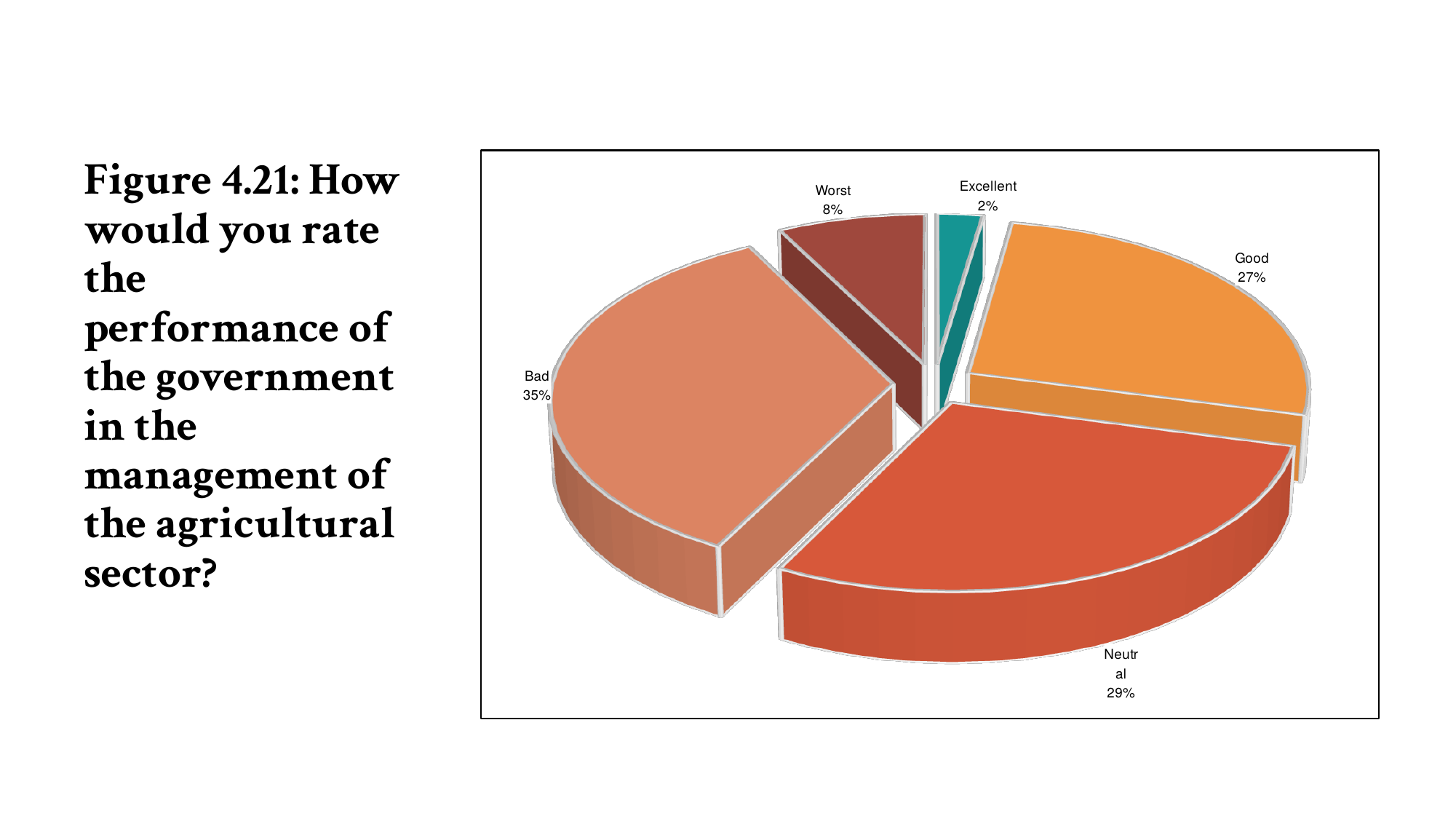

# Figure 4.21: How would you rate the performance of the government in the management of the agricultural sector?

[unsupported chart]